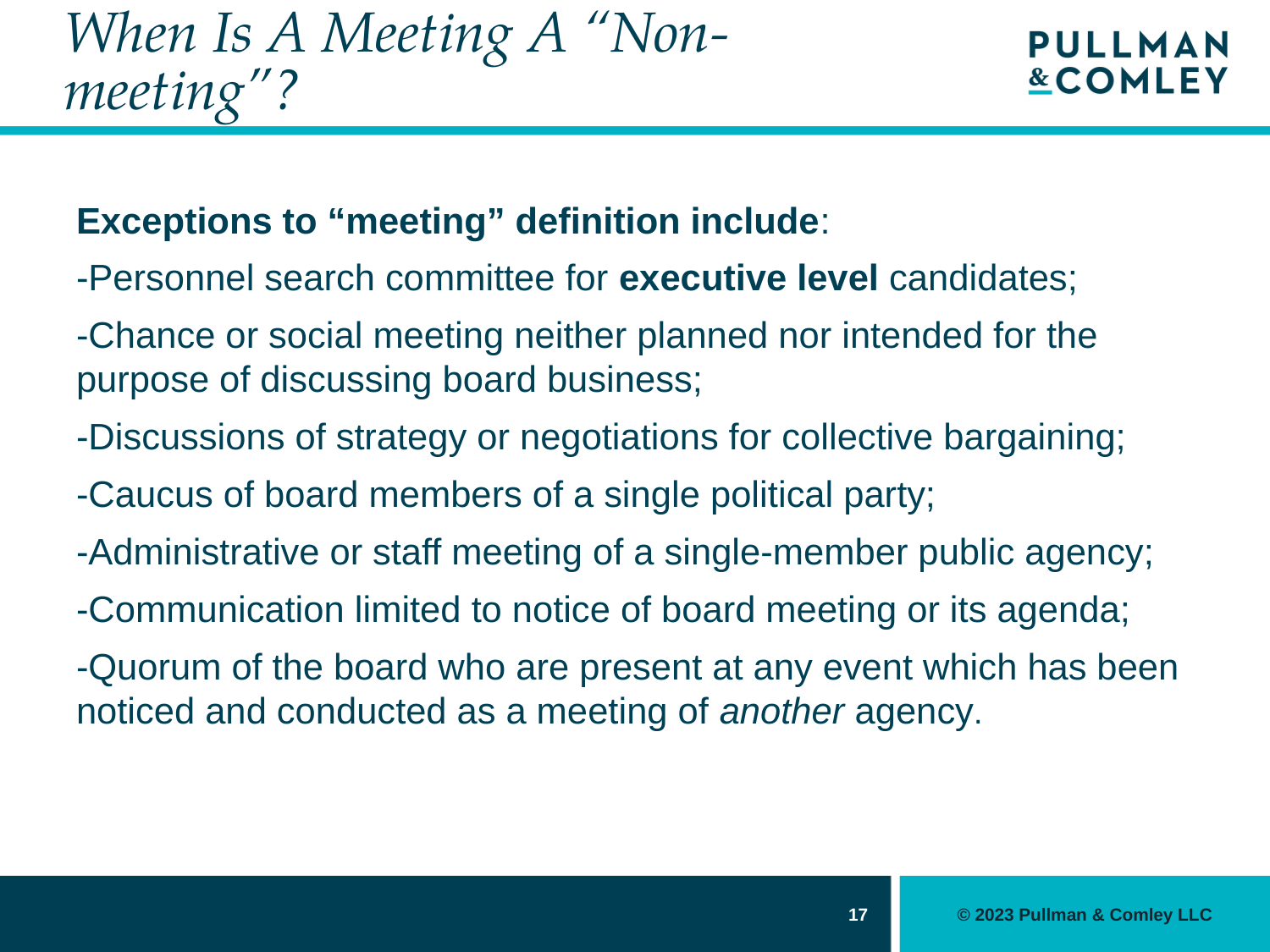

# When Is A Meeting A “Non-meeting”?
Exceptions to “meeting” definition include:
-Personnel search committee for executive level candidates;
-Chance or social meeting neither planned nor intended for the purpose of discussing board business;
-Discussions of strategy or negotiations for collective bargaining;
-Caucus of board members of a single political party;
-Administrative or staff meeting of a single-member public agency;
-Communication limited to notice of board meeting or its agenda;
-Quorum of the board who are present at any event which has been noticed and conducted as a meeting of another agency.
17
© 2023 Pullman & Comley LLC